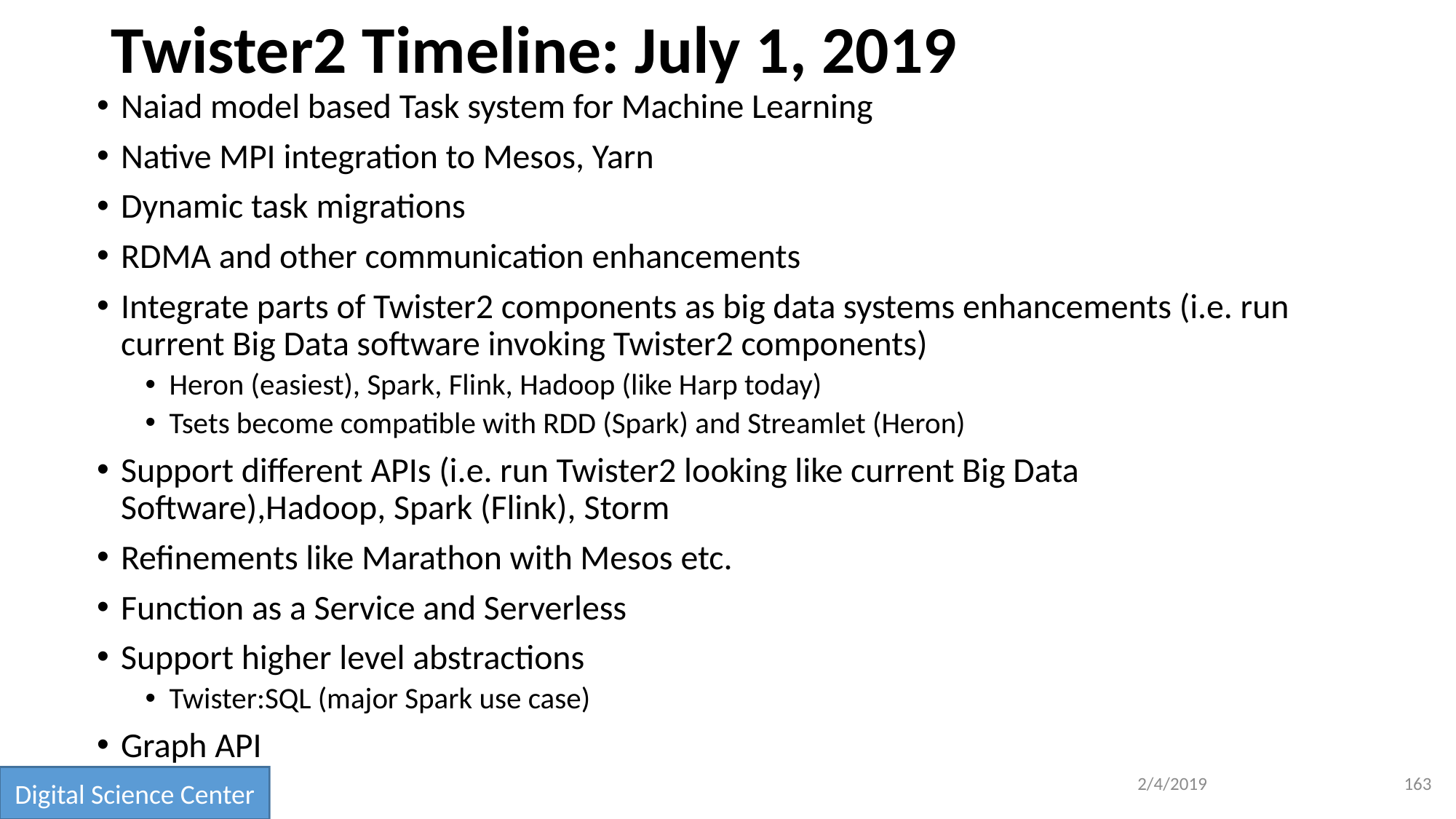

# Twister2 Timeline: July 1, 2019
Naiad model based Task system for Machine Learning
Native MPI integration to Mesos, Yarn
Dynamic task migrations
RDMA and other communication enhancements
Integrate parts of Twister2 components as big data systems enhancements (i.e. run current Big Data software invoking Twister2 components)
Heron (easiest), Spark, Flink, Hadoop (like Harp today)
Tsets become compatible with RDD (Spark) and Streamlet (Heron)
Support different APIs (i.e. run Twister2 looking like current Big Data Software),Hadoop, Spark (Flink), Storm
Refinements like Marathon with Mesos etc.
Function as a Service and Serverless
Support higher level abstractions
Twister:SQL (major Spark use case)
Graph API

2/4/2019
163